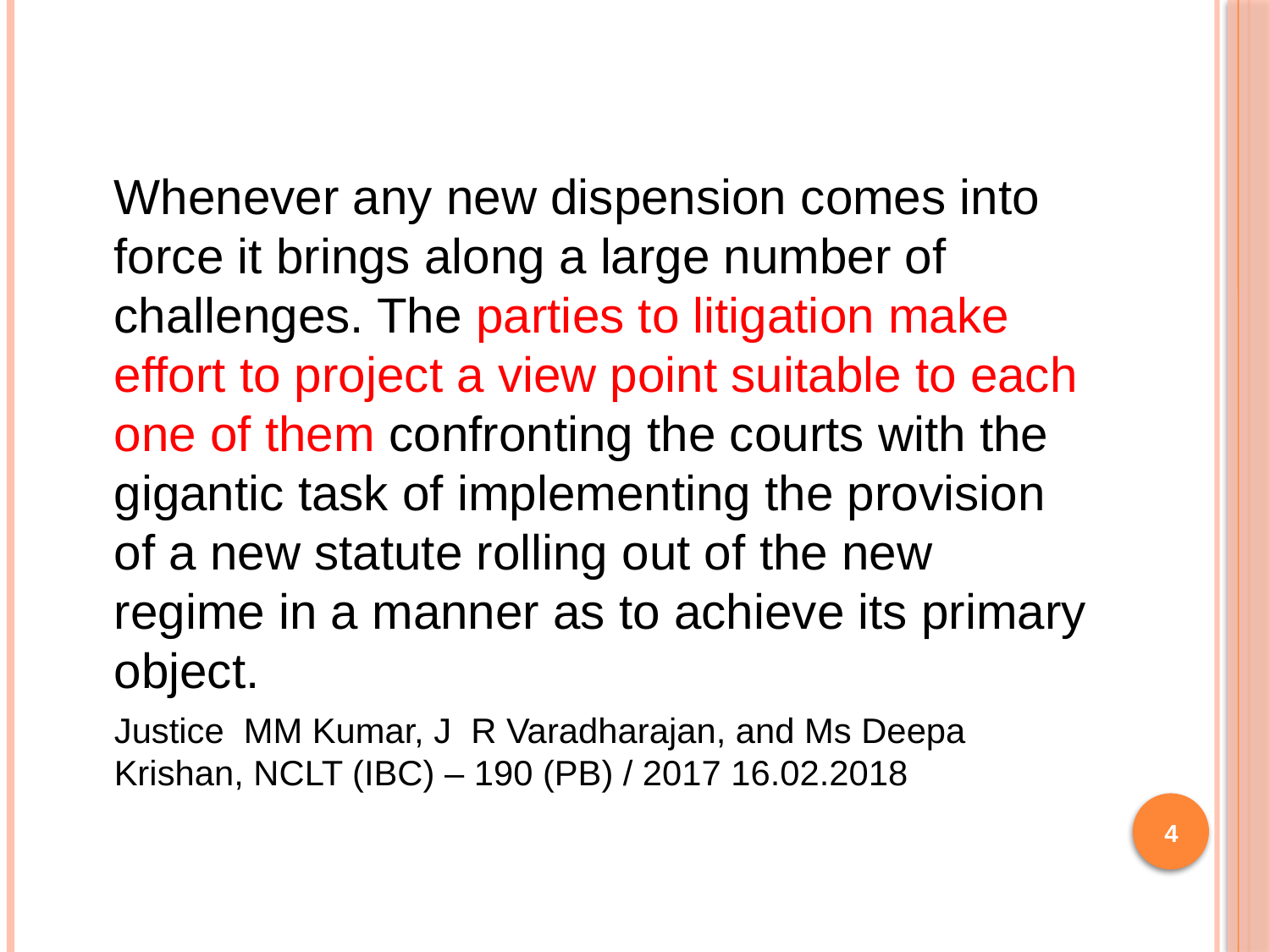

#
	Whenever any new dispension comes into force it brings along a large number of challenges. The parties to litigation make effort to project a view point suitable to each one of them confronting the courts with the gigantic task of implementing the provision of a new statute rolling out of the new regime in a manner as to achieve its primary object.
	Justice  MM Kumar, J  R Varadharajan, and Ms Deepa Krishan, NCLT (IBC) – 190 (PB) / 2017 16.02.2018

4